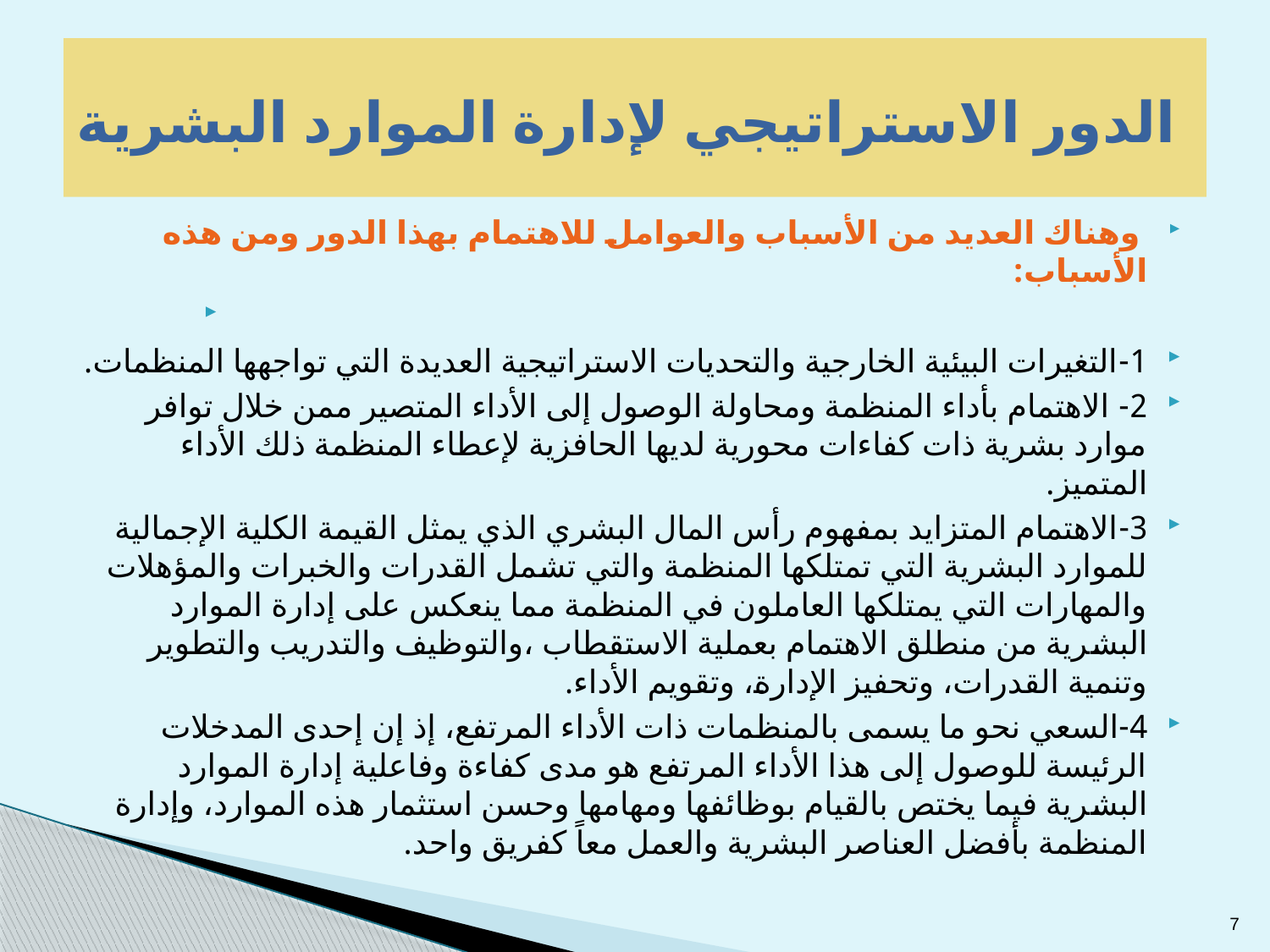

# الدور الاستراتيجي لإدارة الموارد البشرية
 وهناك العديد من الأسباب والعوامل للاهتمام بهذا الدور ومن هذه الأسباب:

1-التغيرات البيئية الخارجية والتحديات الاستراتيجية العديدة التي تواجهها المنظمات.
2- الاهتمام بأداء المنظمة ومحاولة الوصول إلى الأداء المتصير ممن خلال توافر موارد بشرية ذات كفاءات محورية لديها الحافزية لإعطاء المنظمة ذلك الأداء المتميز.
3-الاهتمام المتزايد بمفهوم رأس المال البشري الذي يمثل القيمة الكلية الإجمالية للموارد البشرية التي تمتلكها المنظمة والتي تشمل القدرات والخبرات والمؤهلات والمهارات التي يمتلكها العاملون في المنظمة مما ينعكس على إدارة الموارد البشرية من منطلق الاهتمام بعملية الاستقطاب ،والتوظيف والتدريب والتطوير وتنمية القدرات، وتحفيز الإدارة، وتقويم الأداء.
4-السعي نحو ما يسمى بالمنظمات ذات الأداء المرتفع، إذ إن إحدى المدخلات الرئيسة للوصول إلى هذا الأداء المرتفع هو مدى كفاءة وفاعلية إدارة الموارد البشرية فيما يختص بالقيام بوظائفها ومهامها وحسن استثمار هذه الموارد، وإدارة المنظمة بأفضل العناصر البشرية والعمل معاً كفريق واحد.

7